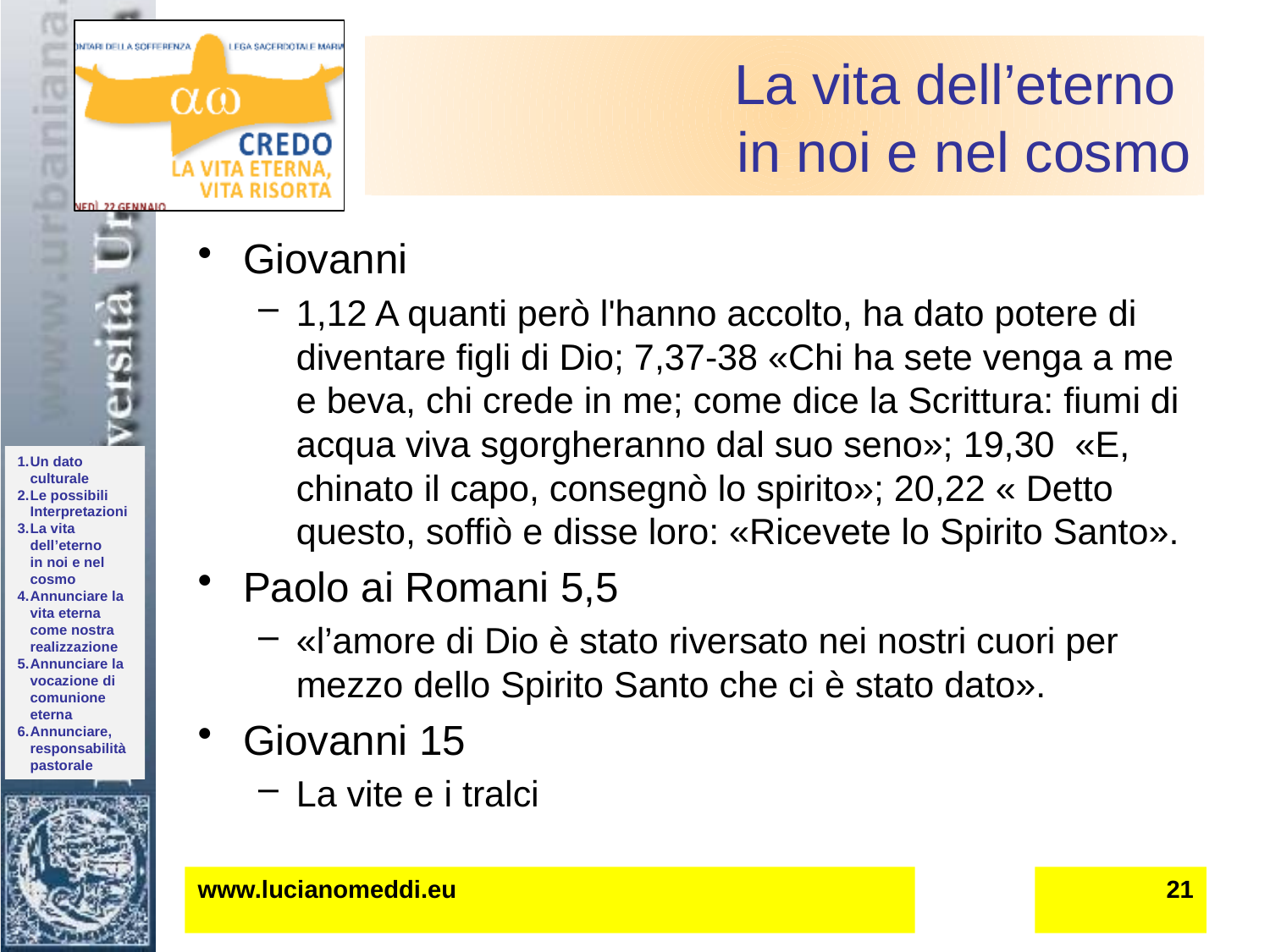

# La vita dell’eterno in noi e nel cosmo
Giovanni
1,12 A quanti però l'hanno accolto, ha dato potere di diventare figli di Dio; 7,37-38 «Chi ha sete venga a me e beva, chi crede in me; come dice la Scrittura: fiumi di acqua viva sgorgheranno dal suo seno»; 19,30  «E, chinato il capo, consegnò lo spirito»; 20,22 « Detto questo, soffiò e disse loro: «Ricevete lo Spirito Santo».
Paolo ai Romani 5,5
«l’amore di Dio è stato riversato nei nostri cuori per mezzo dello Spirito Santo che ci è stato dato».
Giovanni 15
La vite e i tralci

www.lucianomeddi.eu
21